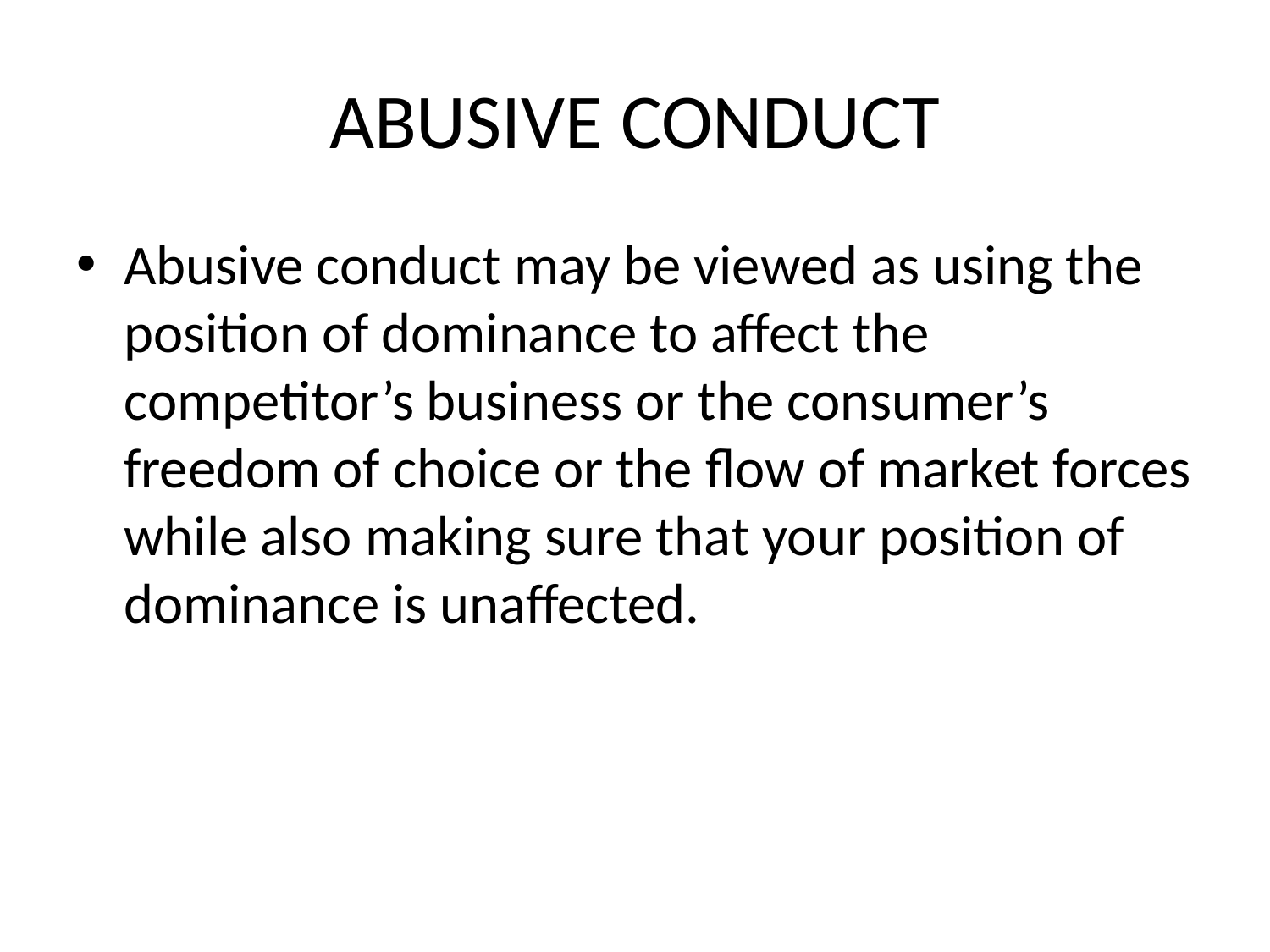

# ABUSIVE CONDUCT
Abusive conduct may be viewed as using the position of dominance to affect the competitor’s business or the consumer’s freedom of choice or the flow of market forces while also making sure that your position of dominance is unaffected.